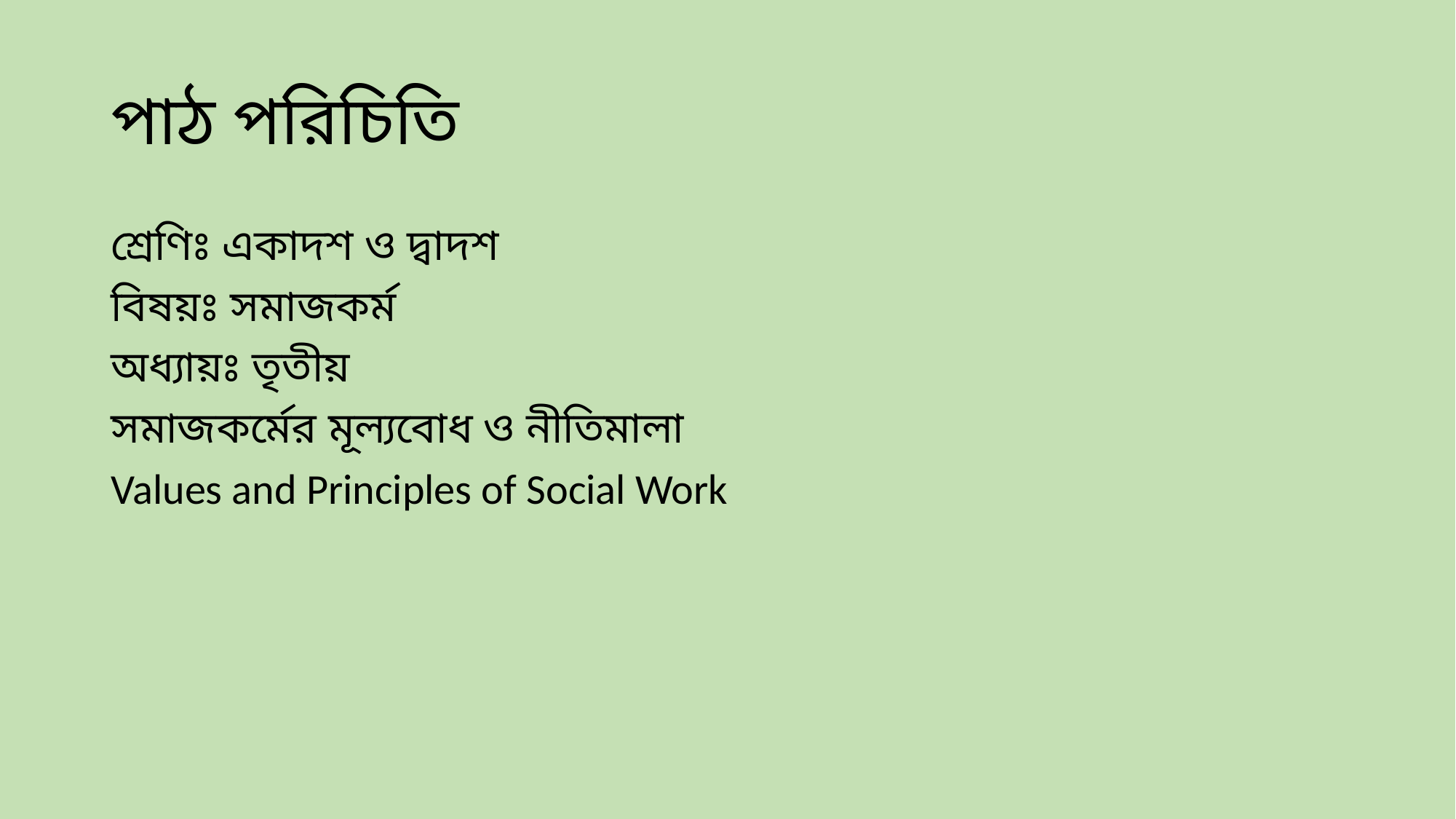

# পাঠ পরিচিতি
শ্রেণিঃ একাদশ ও দ্বাদশ
বিষয়ঃ সমাজকর্ম
অধ্যায়ঃ তৃতীয়
সমাজকর্মের মূল্যবোধ ও নীতিমালা
Values and Principles of Social Work